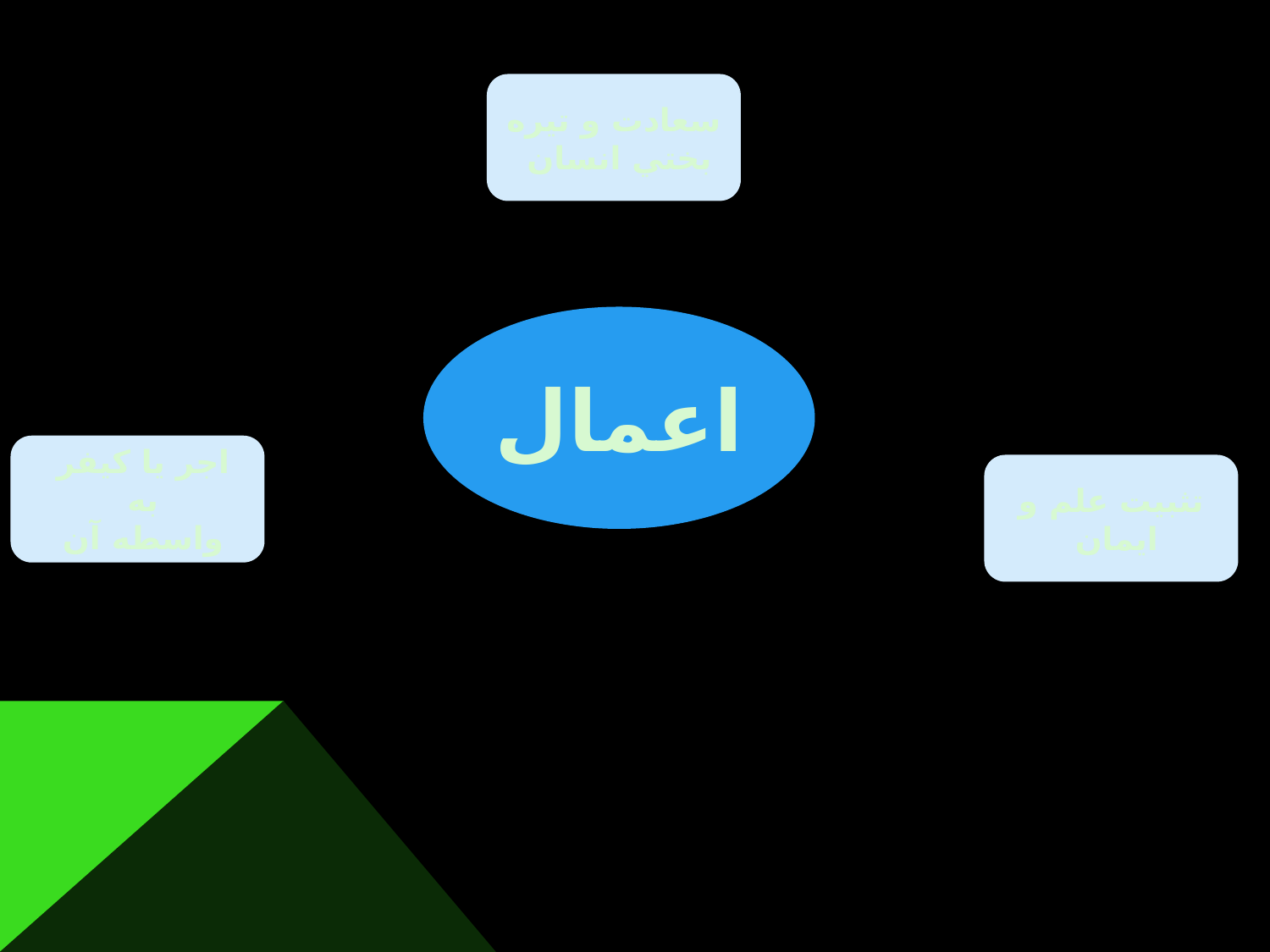

سعادت و تيره بختي انسان
اعمال
اجر يا کيفر  به
واسطه آن
تثبيت علم و ايمان